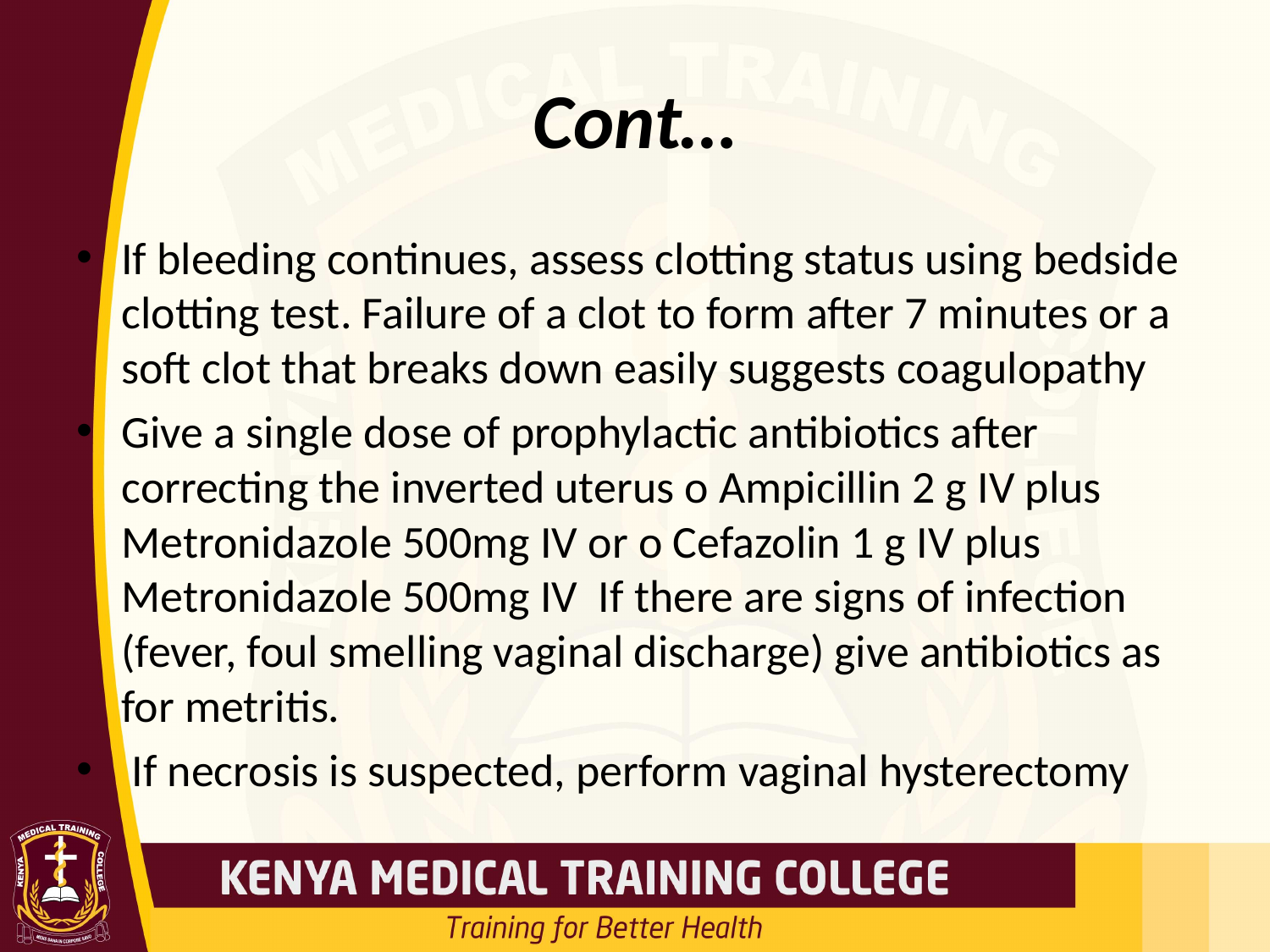

# Cont…
If bleeding continues, assess clotting status using bedside clotting test. Failure of a clot to form after 7 minutes or a soft clot that breaks down easily suggests coagulopathy
Give a single dose of prophylactic antibiotics after correcting the inverted uterus o Ampicillin 2 g IV plus Metronidazole 500mg IV or o Cefazolin 1 g IV plus Metronidazole 500mg IV  If there are signs of infection (fever, foul smelling vaginal discharge) give antibiotics as for metritis.
 If necrosis is suspected, perform vaginal hysterectomy